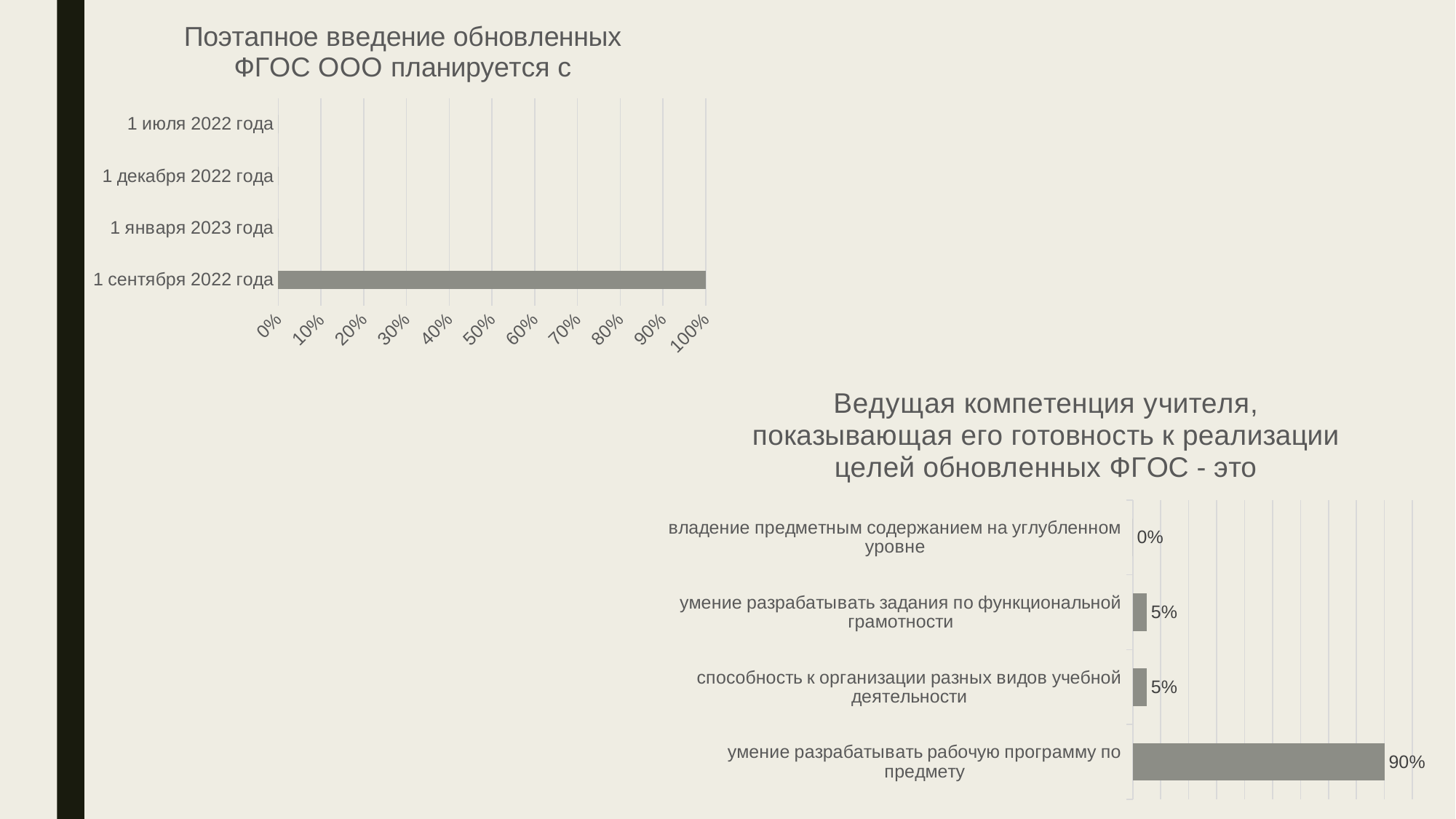

### Chart: Поэтапное введение обновленных ФГОС ООО планируется с

| Category | Ряд 1 |
|---|---|
| 1 сентября 2022 года | 1.0 |
| 1 января 2023 года | 0.0 |
| 1 декабря 2022 года | 0.0 |
| 1 июля 2022 года | 0.0 |

### Chart:

| Category | Ведущая компетенция учителя, показывающая его готовность к реализации целей обновленных ФГОС - это |
|---|---|
| умение разрабатывать рабочую программу по предмету | 0.9 |
| способность к организации разных видов учебной деятельности | 0.05 |
| умение разрабатывать задания по функциональной грамотности | 0.05 |
| владение предметным содержанием на углубленном уровне | 0.0 |